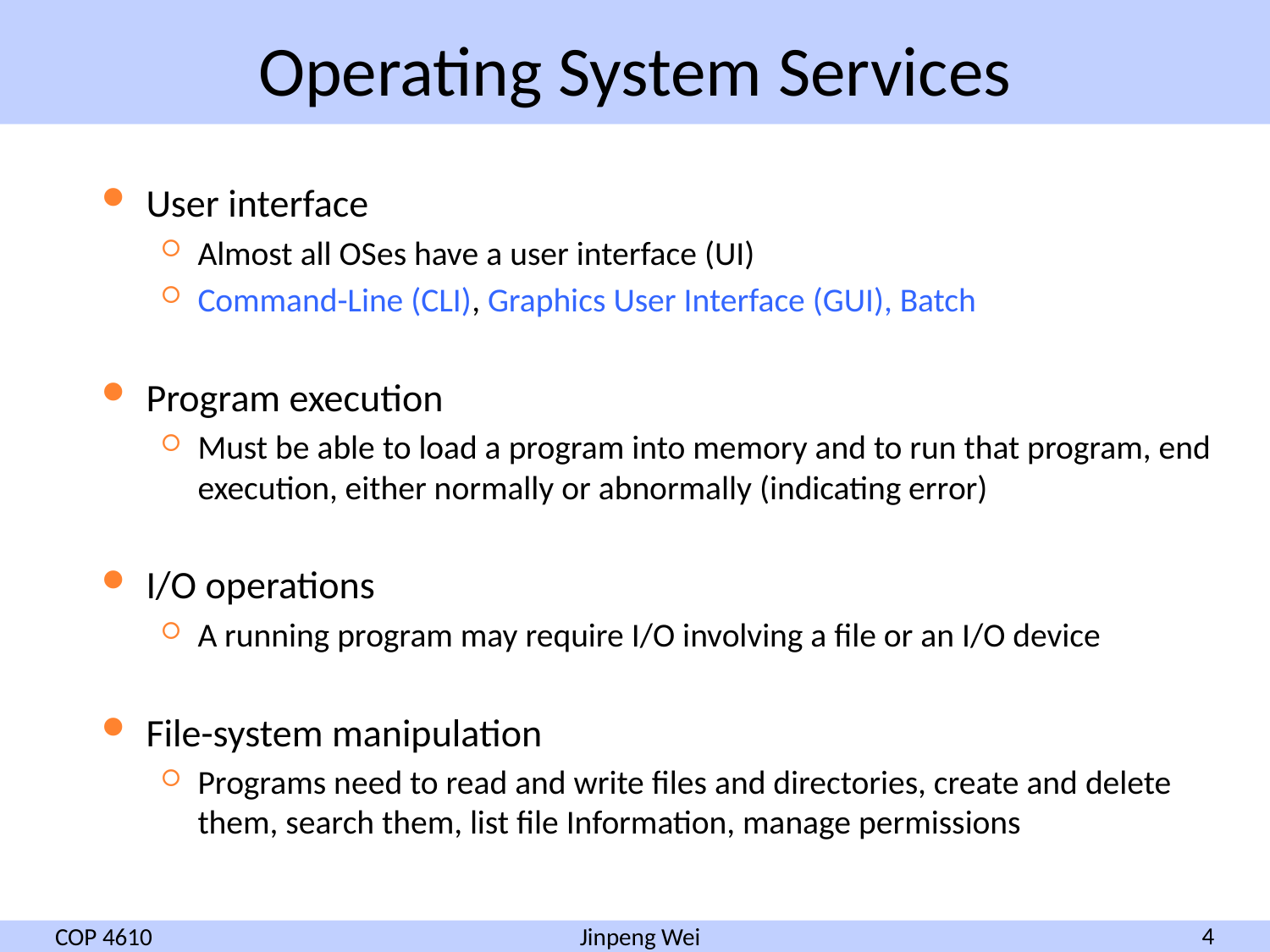

# Operating System Services
User interface
Almost all OSes have a user interface (UI)
Command-Line (CLI), Graphics User Interface (GUI), Batch

Program execution
Must be able to load a program into memory and to run that program, end execution, either normally or abnormally (indicating error)

I/O operations
A running program may require I/O involving a file or an I/O device

File-system manipulation
Programs need to read and write files and directories, create and delete them, search them, list file Information, manage permissions
COP 4610
4